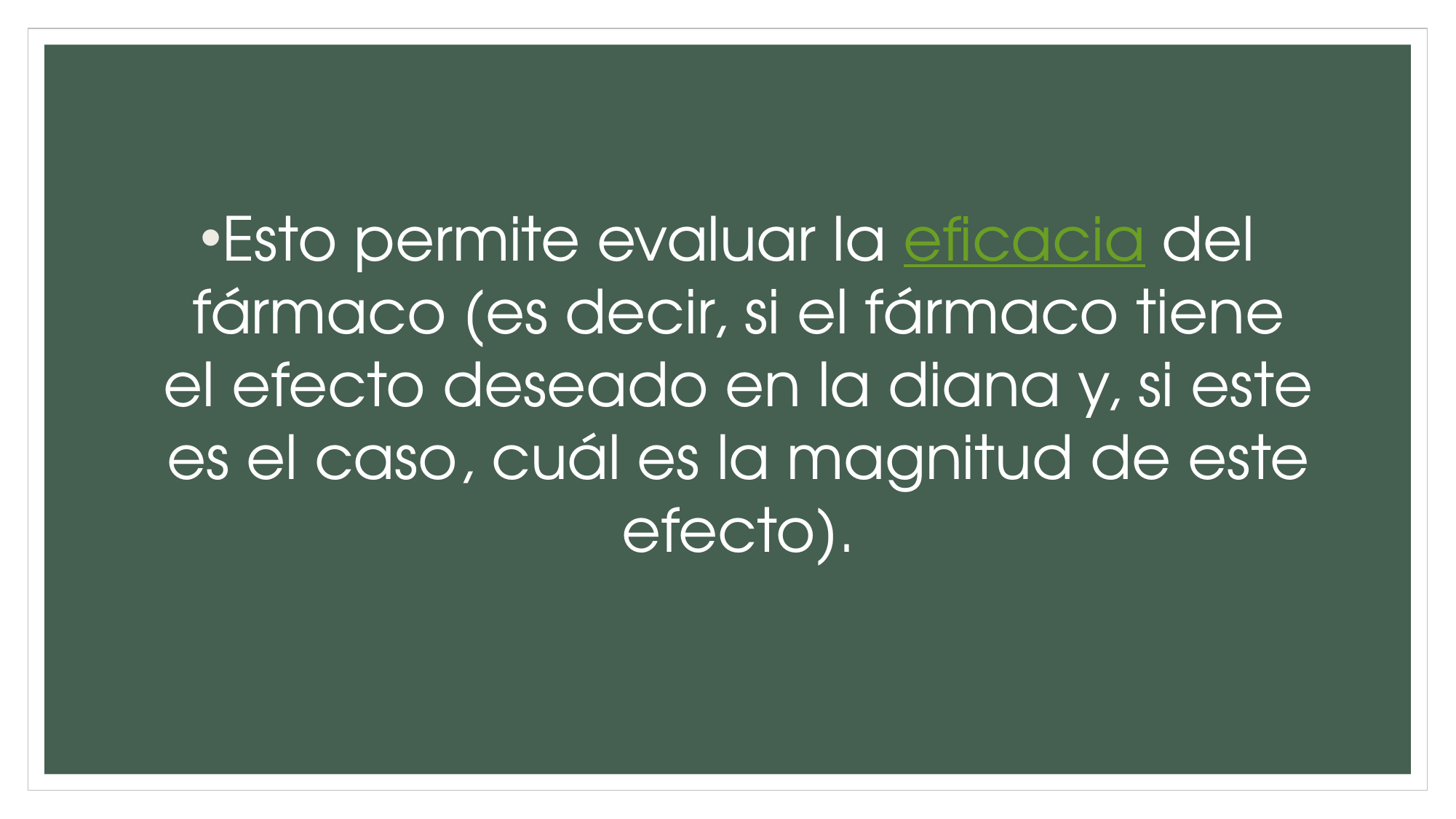

Esto permite evaluar la eficacia del fármaco (es decir, si el fármaco tiene el efecto deseado en la diana y, si este es el caso, cuál es la magnitud de este efecto).